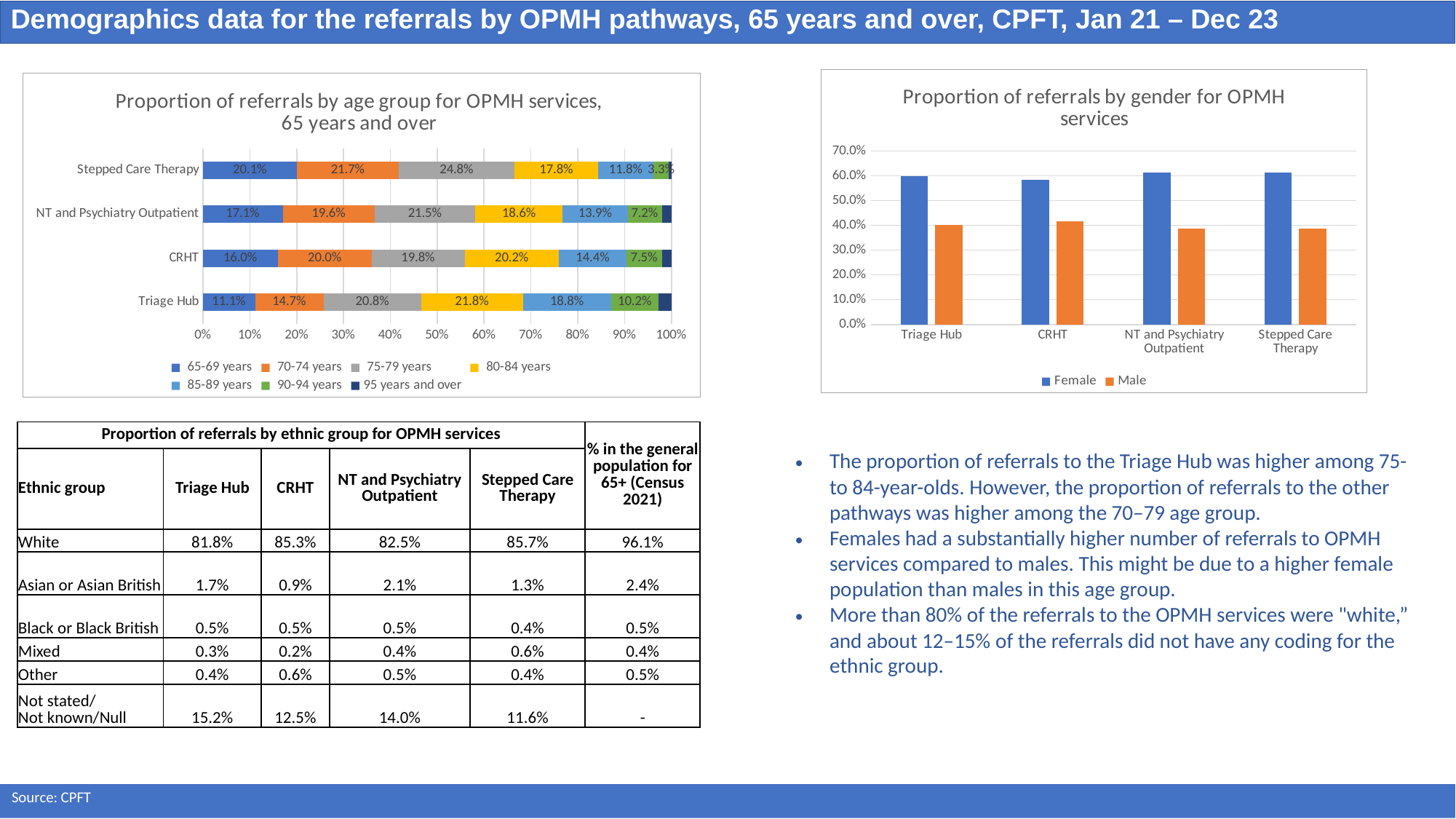

Demographics data for the referrals by OPMH pathways, 65 years and over, CPFT, Jan 21 – Dec 23

### Chart: Proportion of referrals by gender for OPMH services

| Category | Female | Male |
|---|---|---|
| Triage Hub | 0.5979768484722078 | 0.4020231515277923 |
| CRHT | 0.584352773826458 | 0.41564722617354194 |
| NT and Psychiatry Outpatient | 0.6122858672376874 | 0.38771413276231265 |
| Stepped Care Therapy | 0.6139534883720931 | 0.386046511627907 |

### Chart: Proportion of referrals by age group for OPMH services,
65 years and over

| Category |  65-69 years |  70-74 years |  75-79 years |  80-84 years |  85-89 years |  90-94 years | 95 years and over |
|---|---|---|---|---|---|---|---|
| Triage Hub | 0.11126753219667344 | 0.14651441681005267 | 0.20798790343604984 | 0.21763387037906043 | 0.187913864122217 | 0.1018301267010793 | 0.0268522863548673 |
| CRHT | 0.1601706970128023 | 0.20028449502133713 | 0.19829302987197725 | 0.20170697012802277 | 0.14395448079658607 | 0.07510668563300142 | 0.020483641536273117 |
| NT and Psychiatry Outpatient | 0.1707708779443255 | 0.19593147751605997 | 0.21493576017130622 | 0.18629550321199143 | 0.13945396145610278 | 0.07226980728051392 | 0.020342612419700215 |
| Stepped Care Therapy | 0.20103359173126614 | 0.21705426356589147 | 0.24754521963824289 | 0.17829457364341086 | 0.11834625322997416 | 0.03255813953488372 | 0.00516795865633075 |
| Proportion of referrals by ethnic group for OPMH services |  |  |  |  | % in the general population for 65+ (Census 2021) |
| --- | --- | --- | --- | --- | --- |
| Ethnic group | Triage Hub | CRHT | NT and Psychiatry Outpatient | Stepped Care Therapy |  |
| White | 81.8% | 85.3% | 82.5% | 85.7% | 96.1% |
| Asian or Asian British | 1.7% | 0.9% | 2.1% | 1.3% | 2.4% |
| Black or Black British | 0.5% | 0.5% | 0.5% | 0.4% | 0.5% |
| Mixed | 0.3% | 0.2% | 0.4% | 0.6% | 0.4% |
| Other | 0.4% | 0.6% | 0.5% | 0.4% | 0.5% |
| Not stated/ Not known/Null | 15.2% | 12.5% | 14.0% | 11.6% | - |
The proportion of referrals to the Triage Hub was higher among 75- to 84-year-olds. However, the proportion of referrals to the other pathways was higher among the 70–79 age group.
Females had a substantially higher number of referrals to OPMH services compared to males. This might be due to a higher female population than males in this age group.
More than 80% of the referrals to the OPMH services were "white,” and about 12–15% of the referrals did not have any coding for the ethnic group.
Source: CPFT